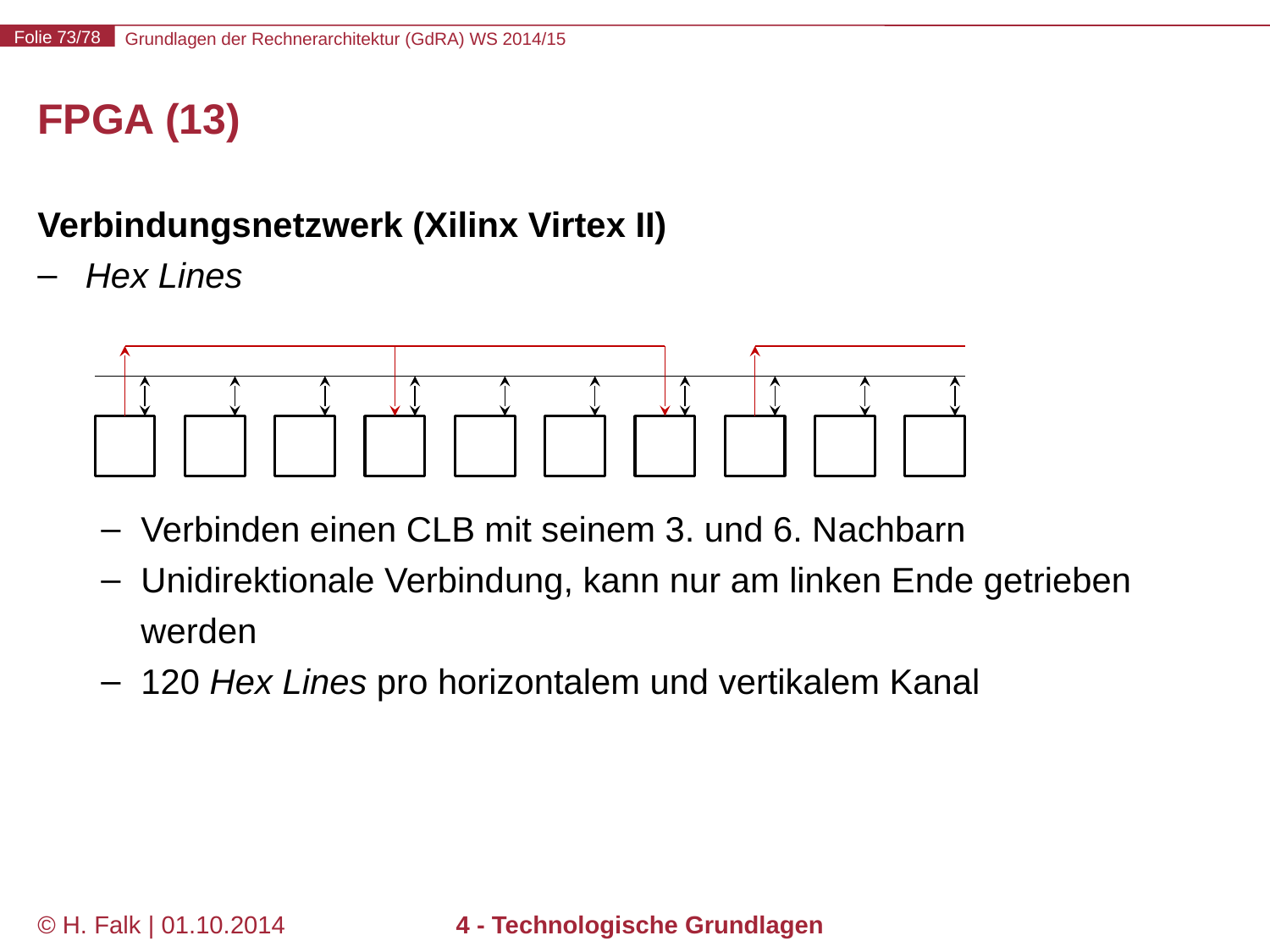

# FPGA (13)
Verbindungsnetzwerk (Xilinx Virtex II)
Hex Lines

Verbinden einen CLB mit seinem 3. und 6. Nachbarn
Unidirektionale Verbindung, kann nur am linken Ende getrieben werden
120 Hex Lines pro horizontalem und vertikalem Kanal

© H. Falk | 01.10.2014
4 - Technologische Grundlagen